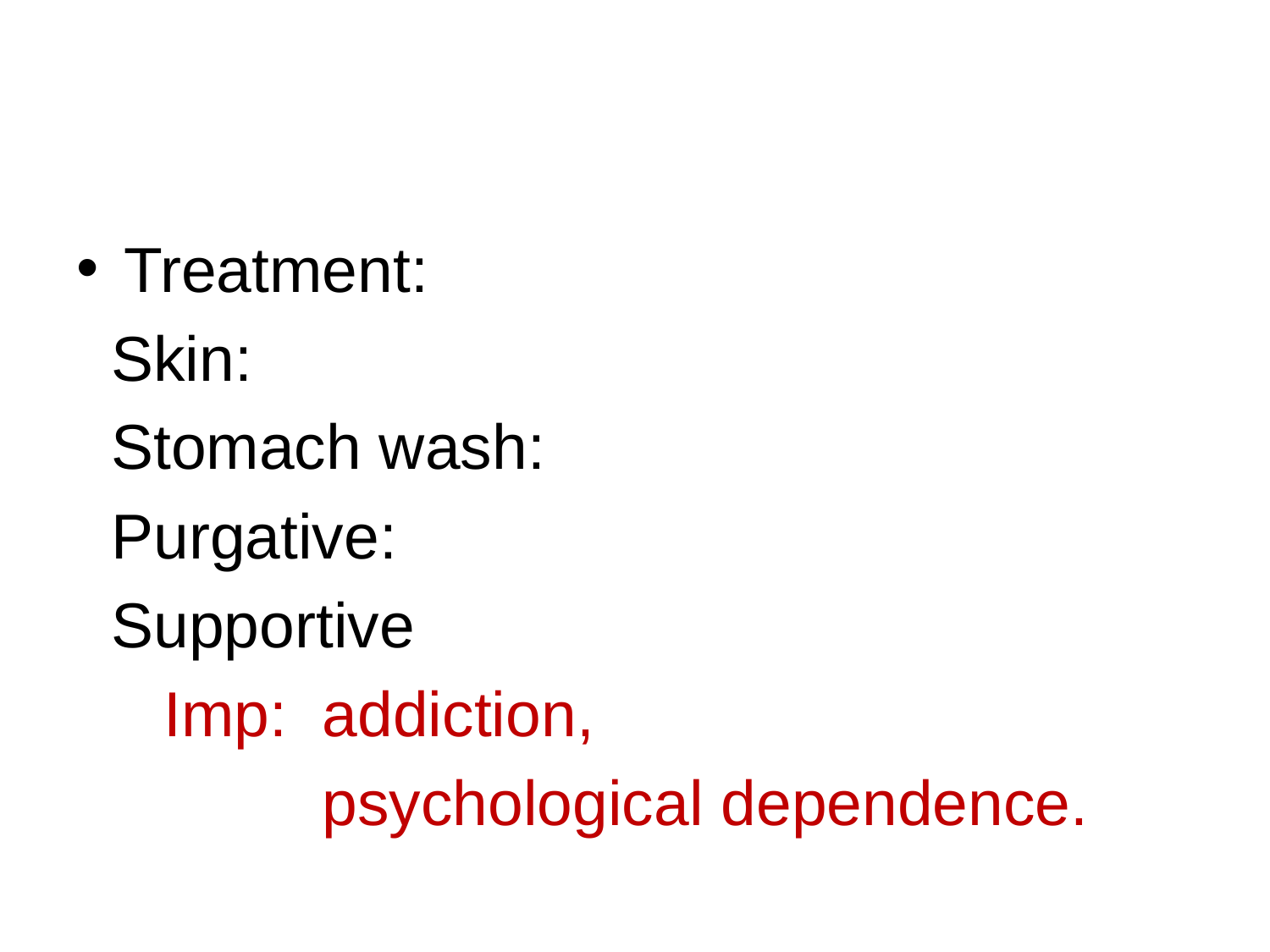

#
Treatment:
  Skin:
  Stomach wash:
  Purgative:
  Supportive
     Imp:  addiction,
              psychological dependence.